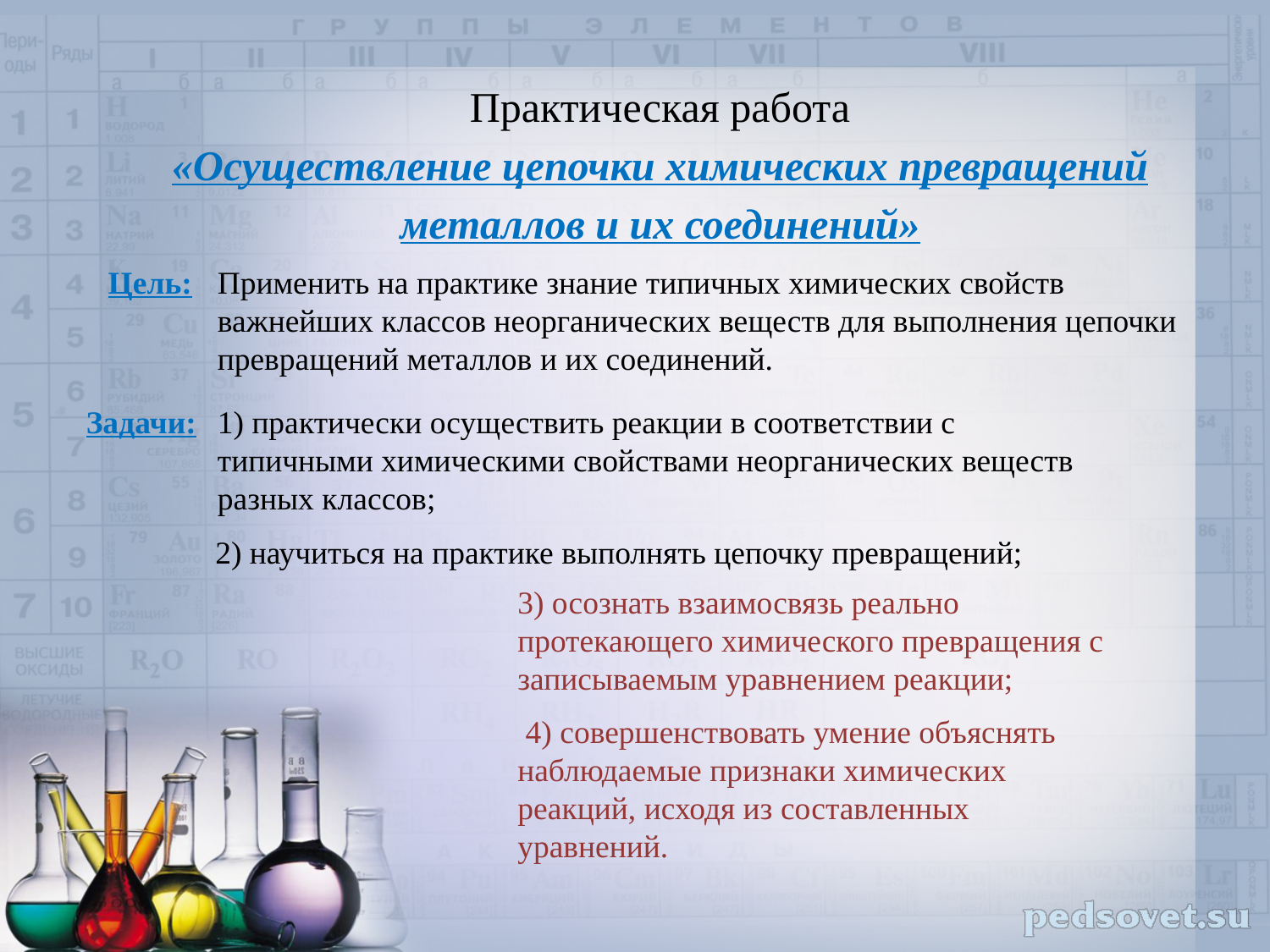

Практическая работа
«Осуществление цепочки химических превращений
металлов и их соединений»
Цель:
Применить на практике знание типичных химических свойств важнейших классов неорганических веществ для выполнения цепочки превращений металлов и их соединений.
 Задачи:
1) практически осуществить реакции в соответствии с типичными химическими свойствами неорганических веществ разных классов;
 2) научиться на практике выполнять цепочку превращений;
3) осознать взаимосвязь реально протекающего химического превращения с записываемым уравнением реакции;
 4) совершенствовать умение объяснять наблюдаемые признаки химических реакций, исходя из составленных уравнений.